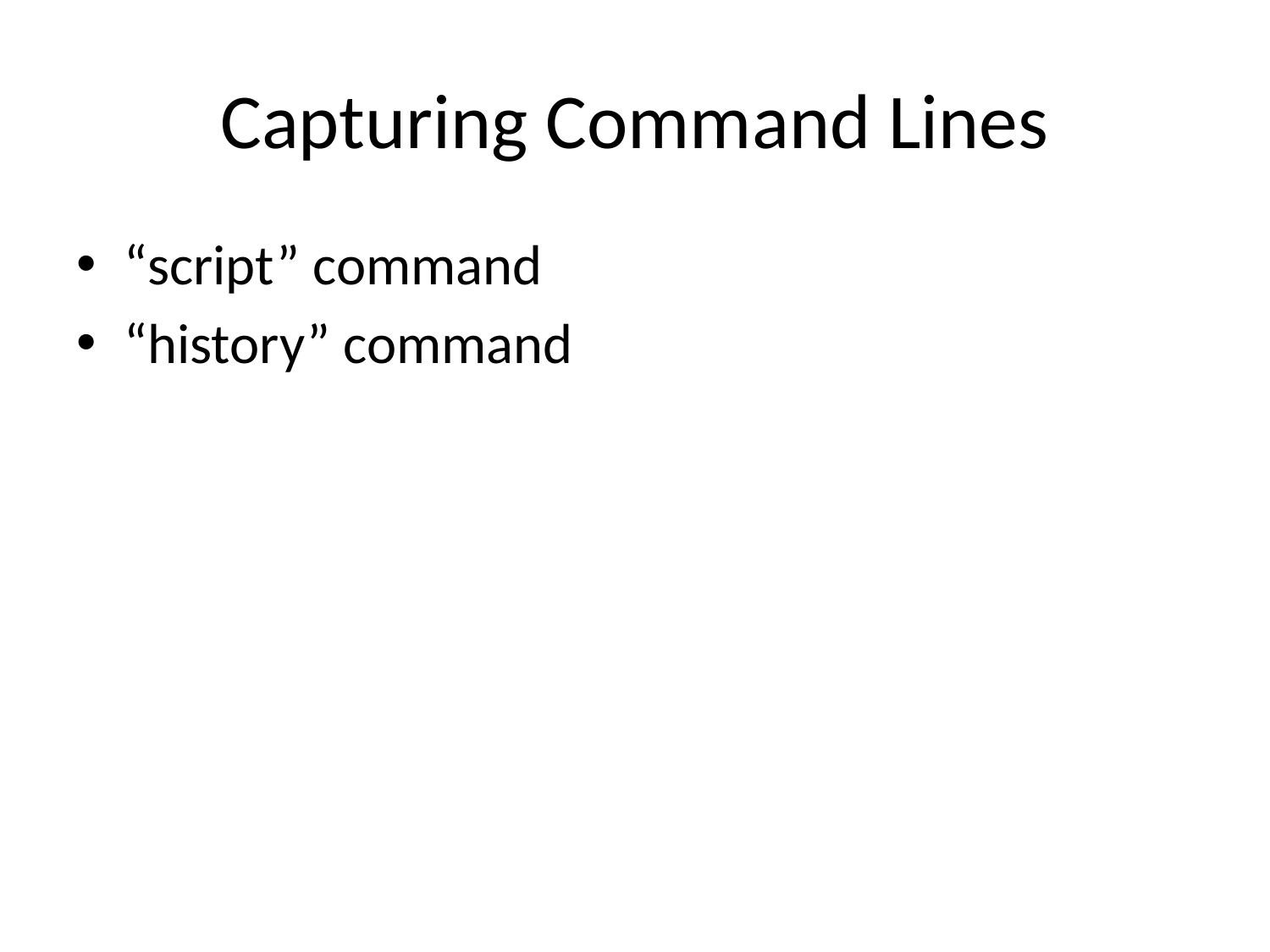

# Capturing Command Lines
“script” command
“history” command